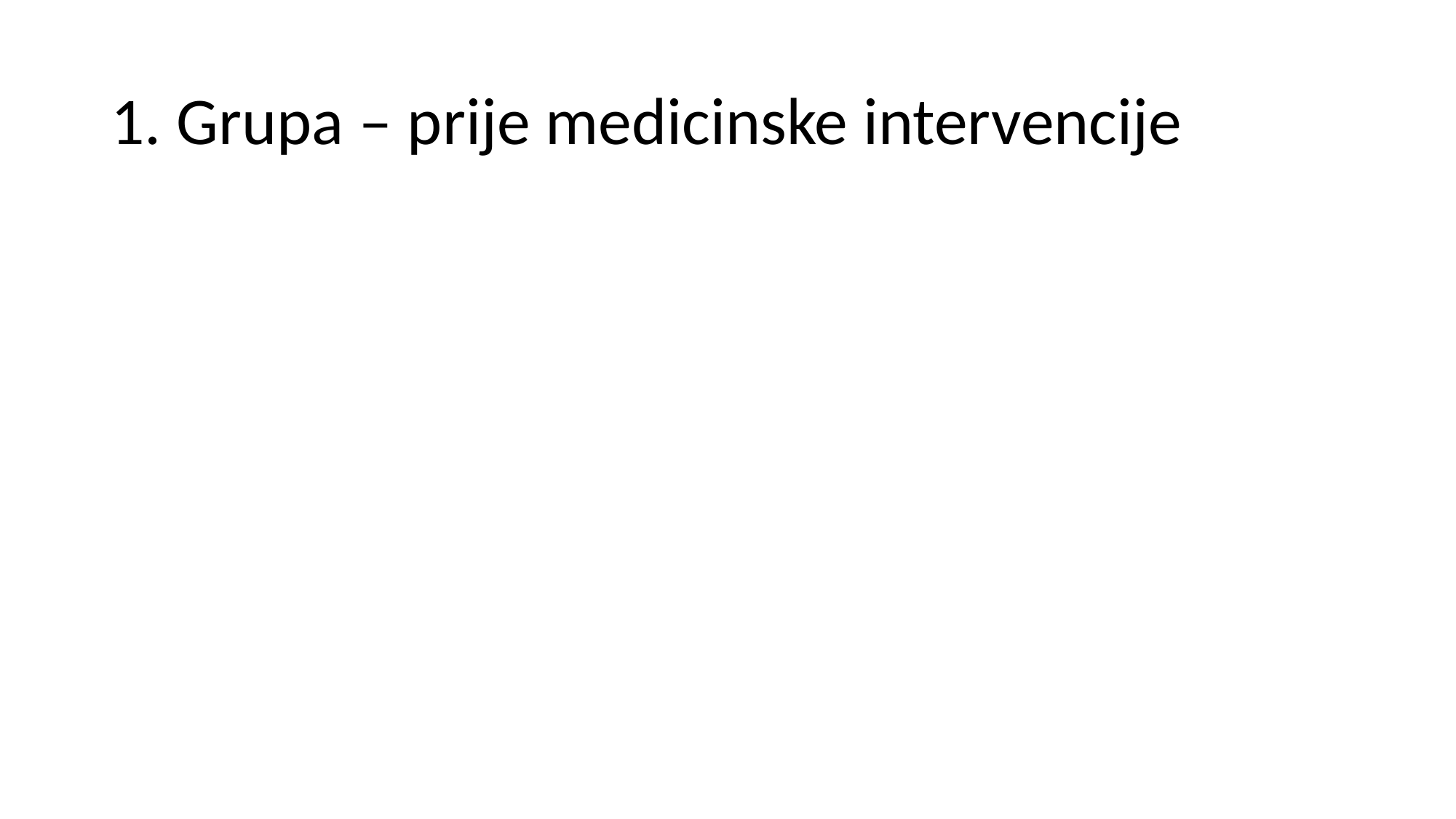

# 1. Grupa – prije medicinske intervencije